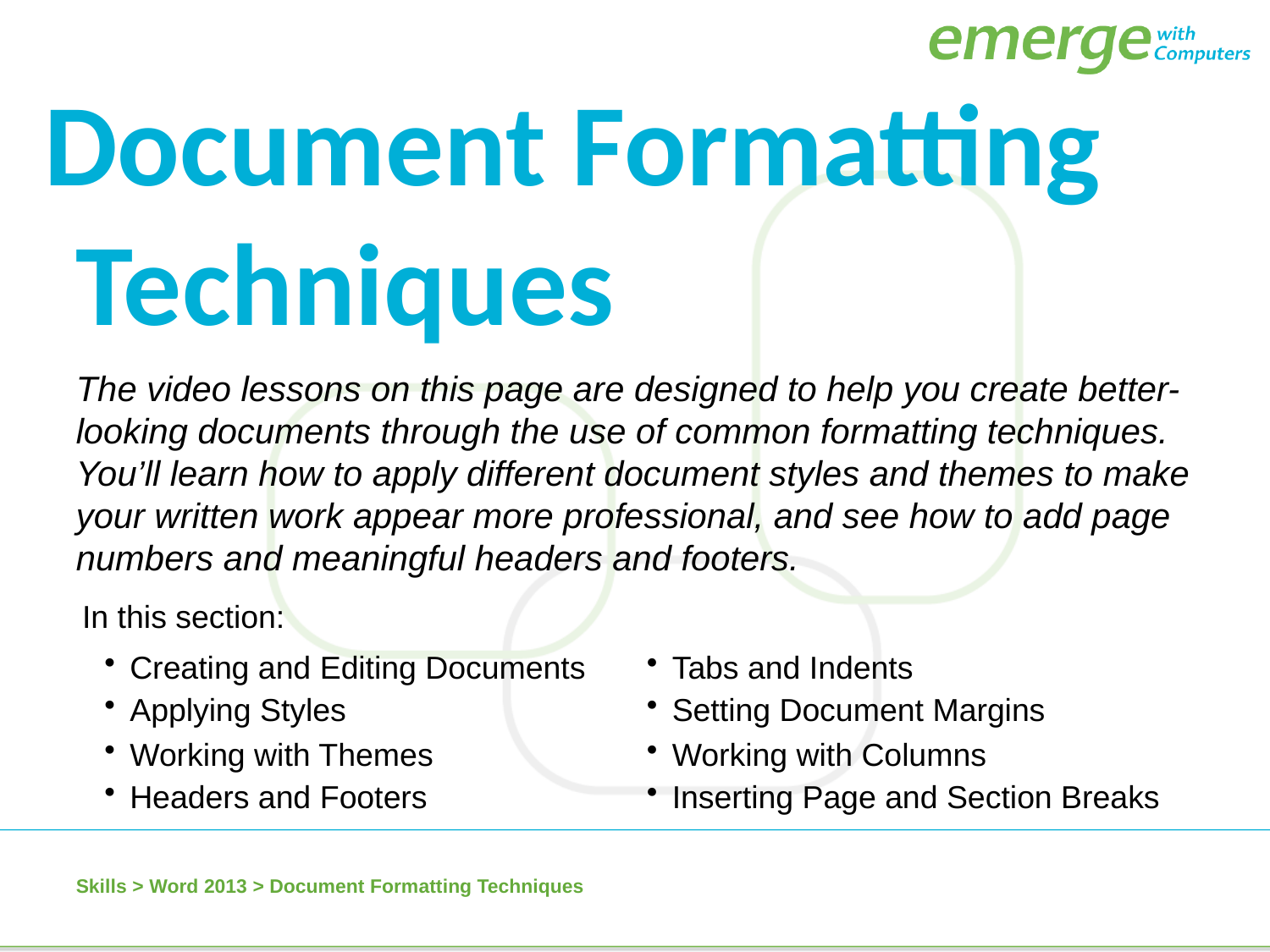

Document Formatting Techniques
The video lessons on this page are designed to help you create better-looking documents through the use of common formatting techniques. You’ll learn how to apply different document styles and themes to make your written work appear more professional, and see how to add page numbers and meaningful headers and footers.
In this section:
Creating and Editing Documents
Applying Styles
Working with Themes
Headers and Footers

Tabs and Indents
Setting Document Margins
Working with Columns
Inserting Page and Section Breaks

Skills > Word 2013 > Document Formatting Techniques